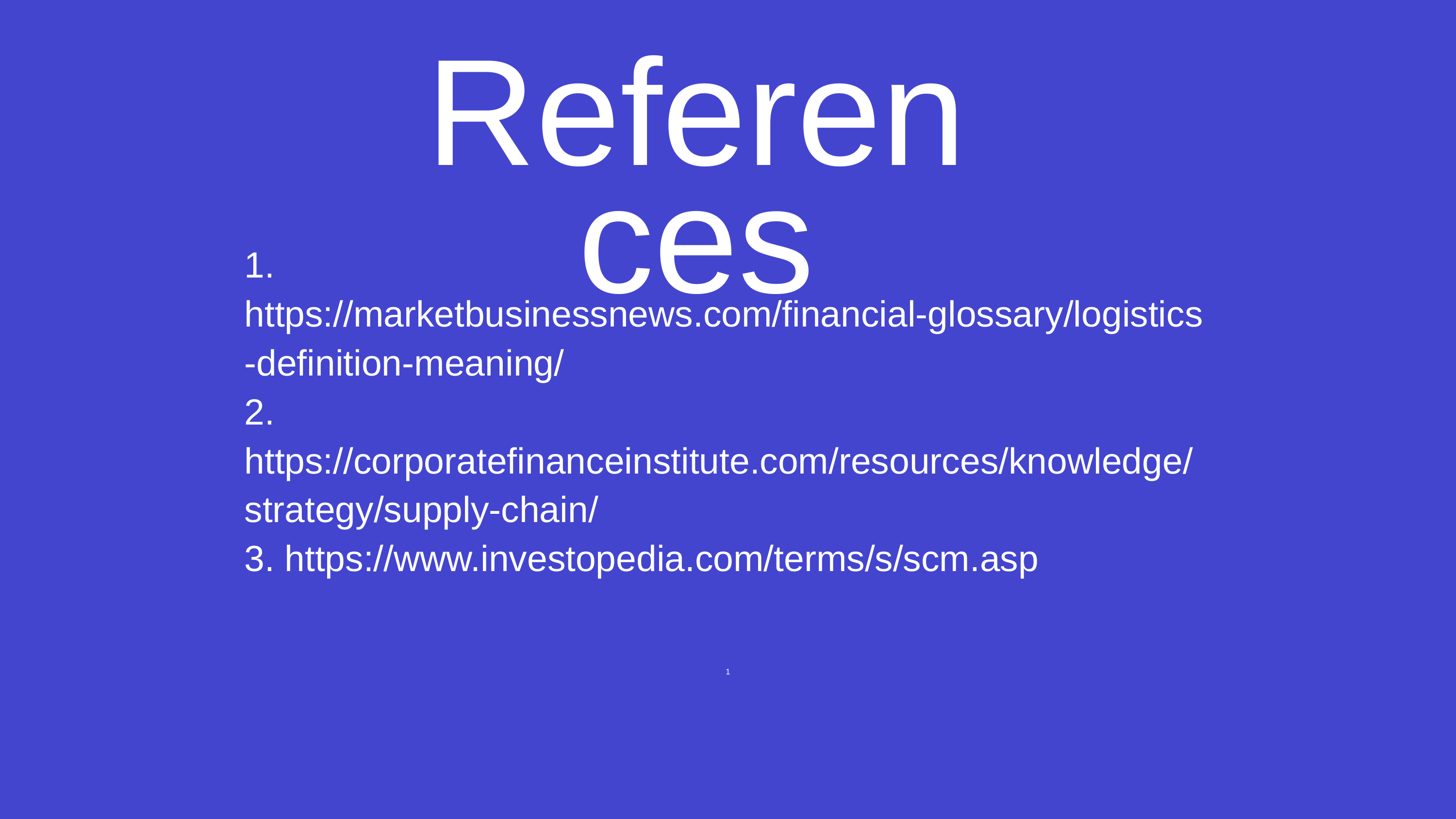

References
1. https://marketbusinessnews.com/financial-glossary/logistics-definition-meaning/
2. https://corporatefinanceinstitute.com/resources/knowledge/strategy/supply-chain/
3. https://www.investopedia.com/terms/s/scm.asp

1